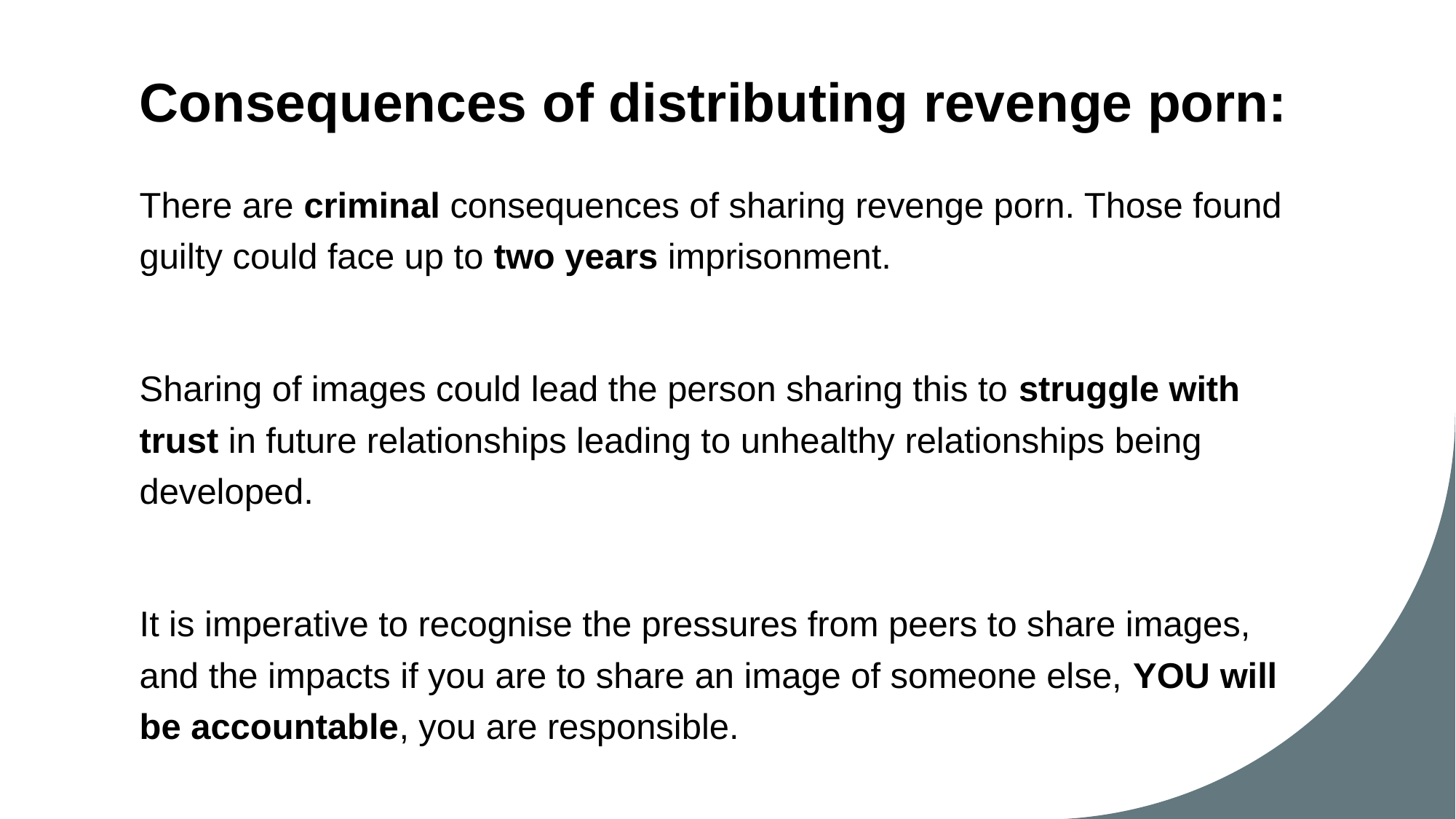

# Consequences of distributing revenge porn:
There are criminal consequences of sharing revenge porn. Those found guilty could face up to two years imprisonment.

Sharing of images could lead the person sharing this to struggle with trust in future relationships leading to unhealthy relationships being developed.

It is imperative to recognise the pressures from peers to share images, and the impacts if you are to share an image of someone else, YOU will be accountable, you are responsible.